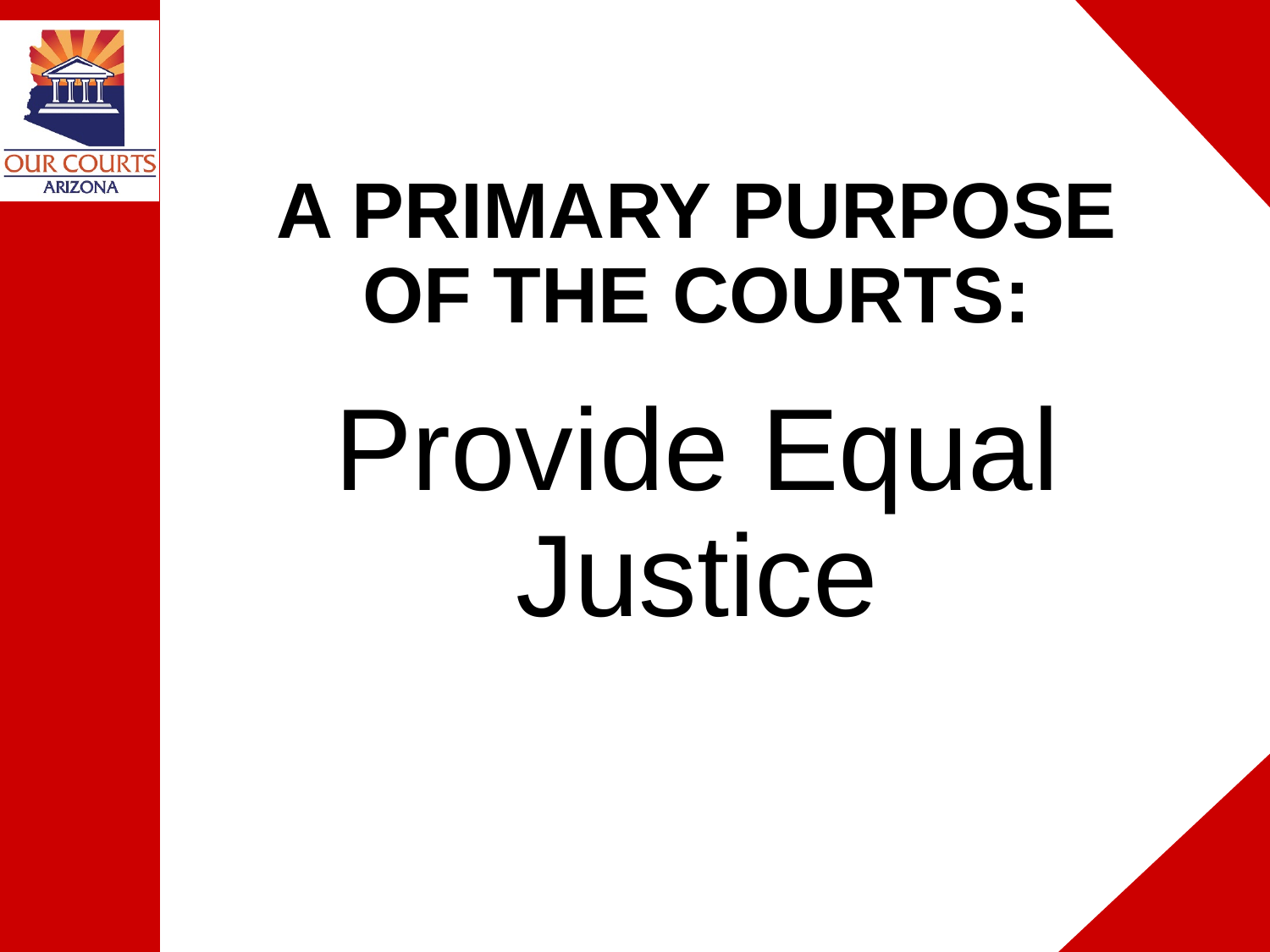

# A primary purpose of the courts:

Provide Equal Justice